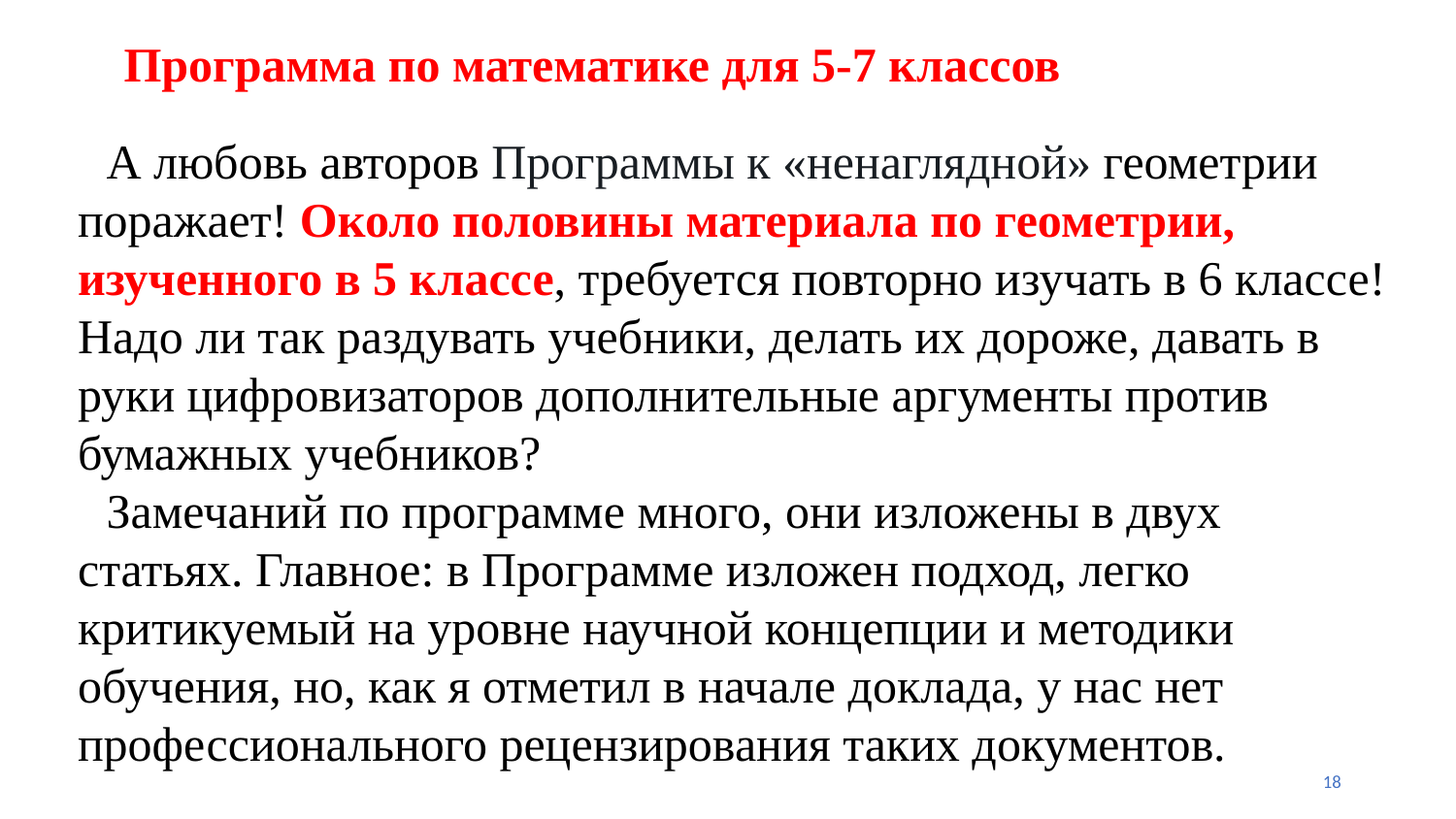

# Программа по математике для 5-7 классов
А любовь авторов Программы к «ненаглядной» геометрии поражает! Около половины материала по геометрии, изученного в 5 классе, требуется повторно изучать в 6 классе! Надо ли так раздувать учебники, делать их дороже, давать в руки цифровизаторов дополнительные аргументы против бумажных учебников?
Замечаний по программе много, они изложены в двух статьях. Главное: в Программе изложен подход, легко критикуемый на уровне научной концепции и методики обучения, но, как я отметил в начале доклада, у нас нет профессионального рецензирования таких документов.

18